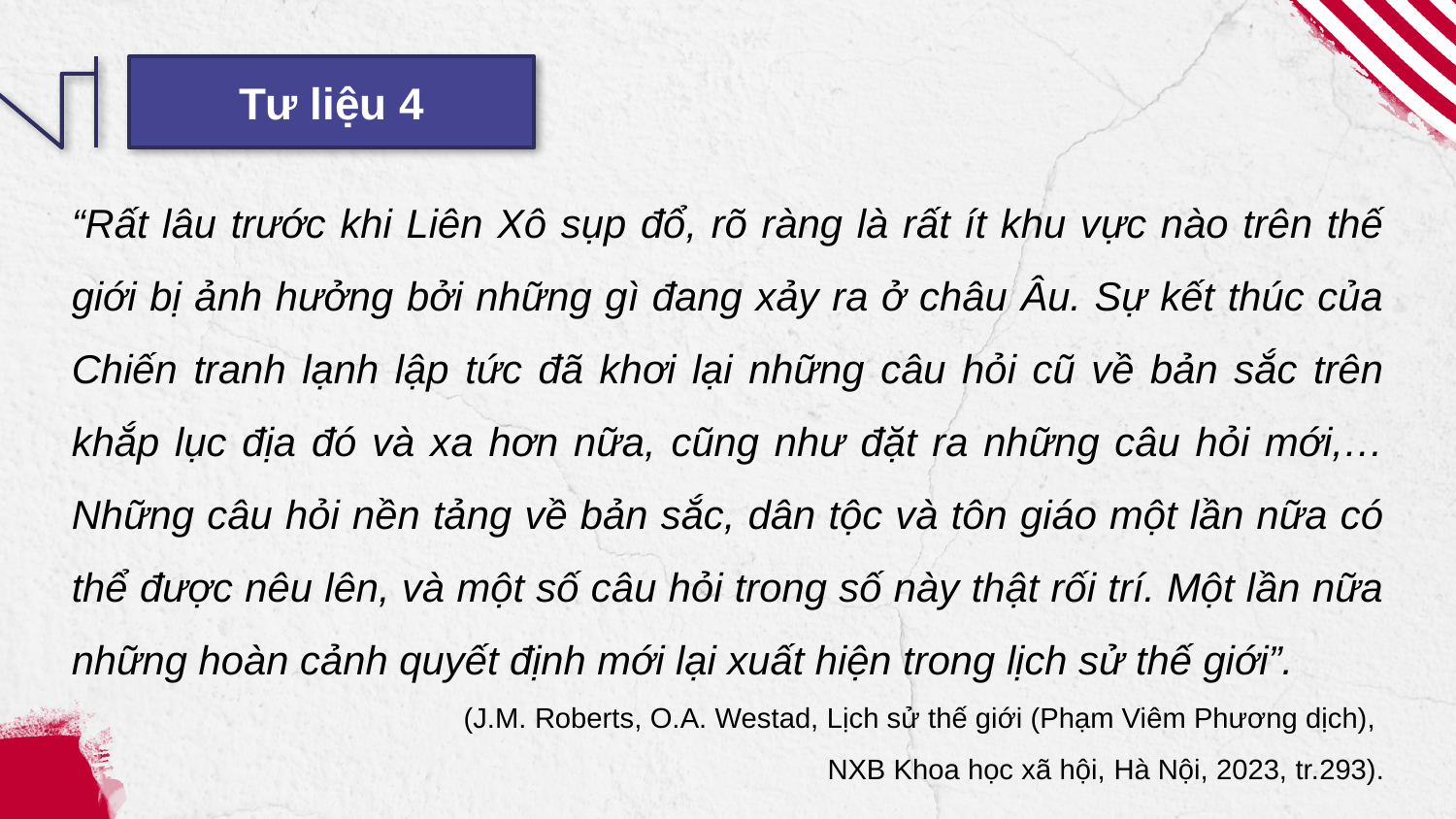

Tư liệu 4
“Rất lâu trước khi Liên Xô sụp đổ, rõ ràng là rất ít khu vực nào trên thế giới bị ảnh hưởng bởi những gì đang xảy ra ở châu Âu. Sự kết thúc của Chiến tranh lạnh lập tức đã khơi lại những câu hỏi cũ về bản sắc trên khắp lục địa đó và xa hơn nữa, cũng như đặt ra những câu hỏi mới,… Những câu hỏi nền tảng về bản sắc, dân tộc và tôn giáo một lần nữa có thể được nêu lên, và một số câu hỏi trong số này thật rối trí. Một lần nữa những hoàn cảnh quyết định mới lại xuất hiện trong lịch sử thế giới”.
(J.M. Roberts, O.A. Westad, Lịch sử thế giới (Phạm Viêm Phương dịch),
NXB Khoa học xã hội, Hà Nội, 2023, tr.293).